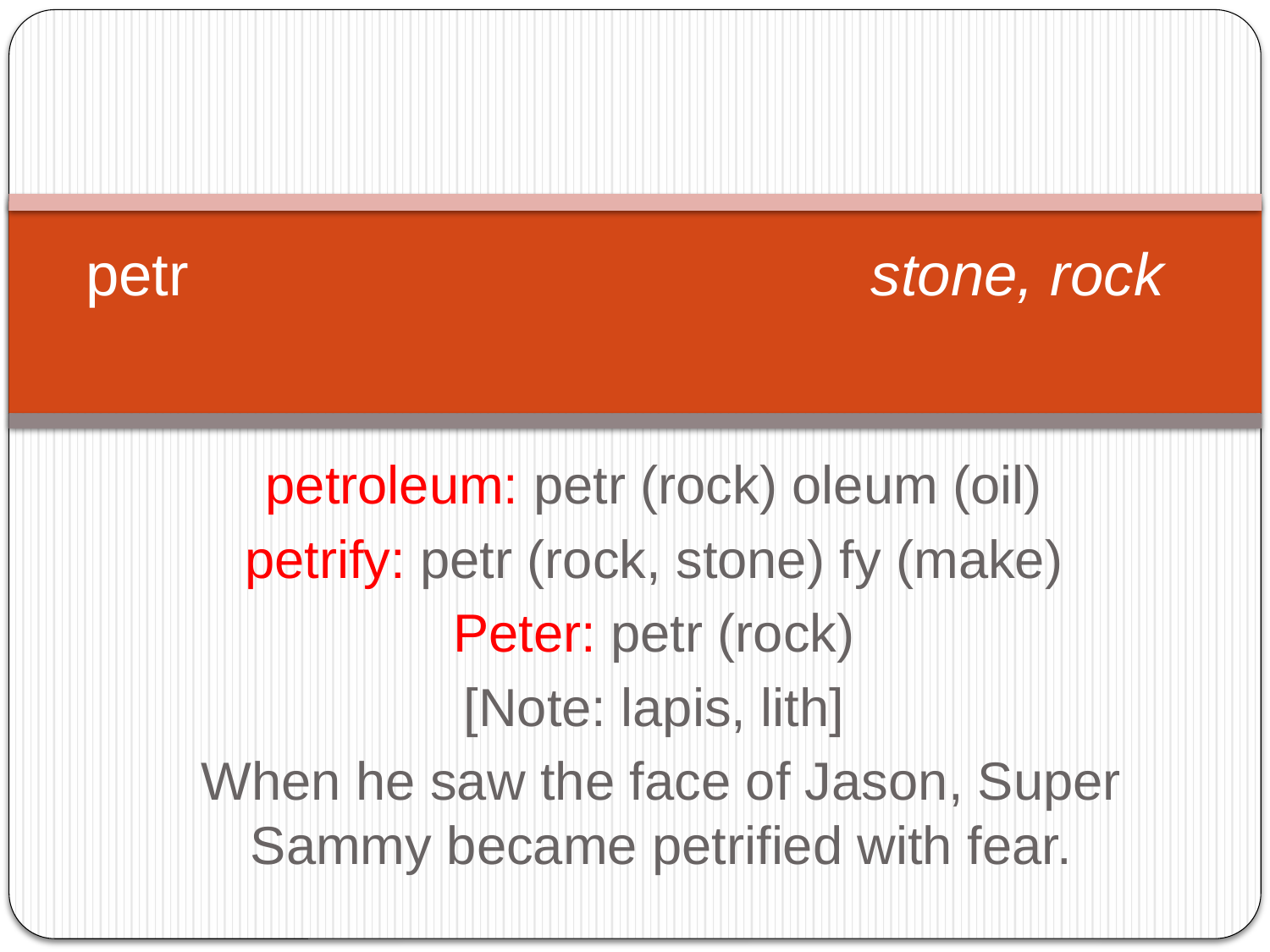

# petr                                         stone, rock
petroleum: petr (rock) oleum (oil)
petrify: petr (rock, stone) fy (make)
Peter: petr (rock)
[Note: lapis, lith]
When he saw the face of Jason, Super Sammy became petrified with fear.